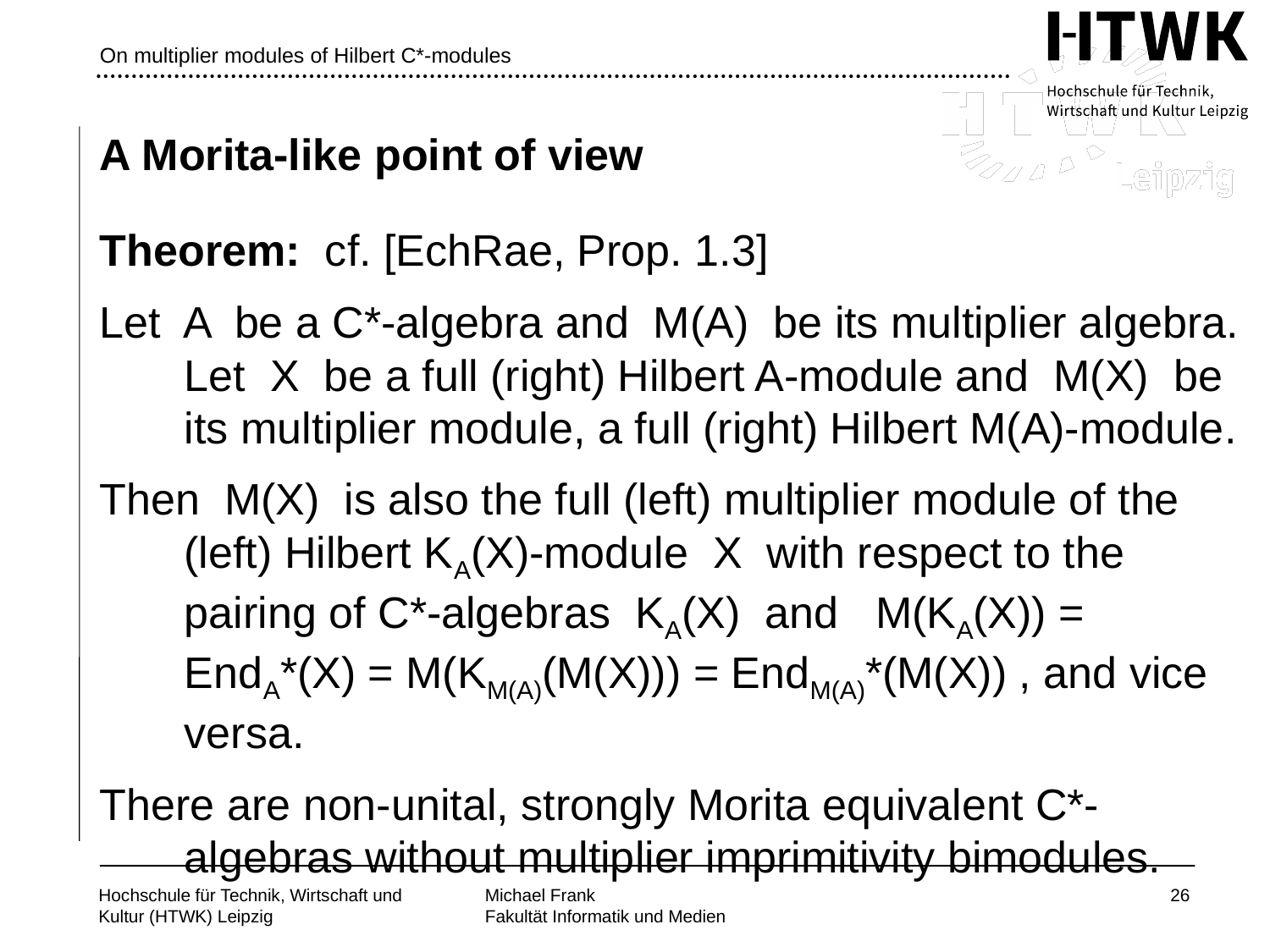

# On multiplier modules of Hilbert C*-modules
A Morita-like point of view

Theorem:  cf. [EchRae, Prop. 1.3]

Let  A  be a C*-algebra and  M(A)  be its multiplier algebra. Let  X  be a full (right) Hilbert A-module and  M(X)  be its multiplier module, a full (right) Hilbert M(A)-module.

Then  M(X)  is also the full (left) multiplier module of the (left) Hilbert KA(X)-module  X  with respect to the pairing of C*-algebras  KA(X)  and   M(KA(X)) = EndA*(X) = M(KM(A)(M(X))) = EndM(A)*(M(X)) , and vice versa.

There are non-unital, strongly Morita equivalent C*-algebras without multiplier imprimitivity bimodules.
26